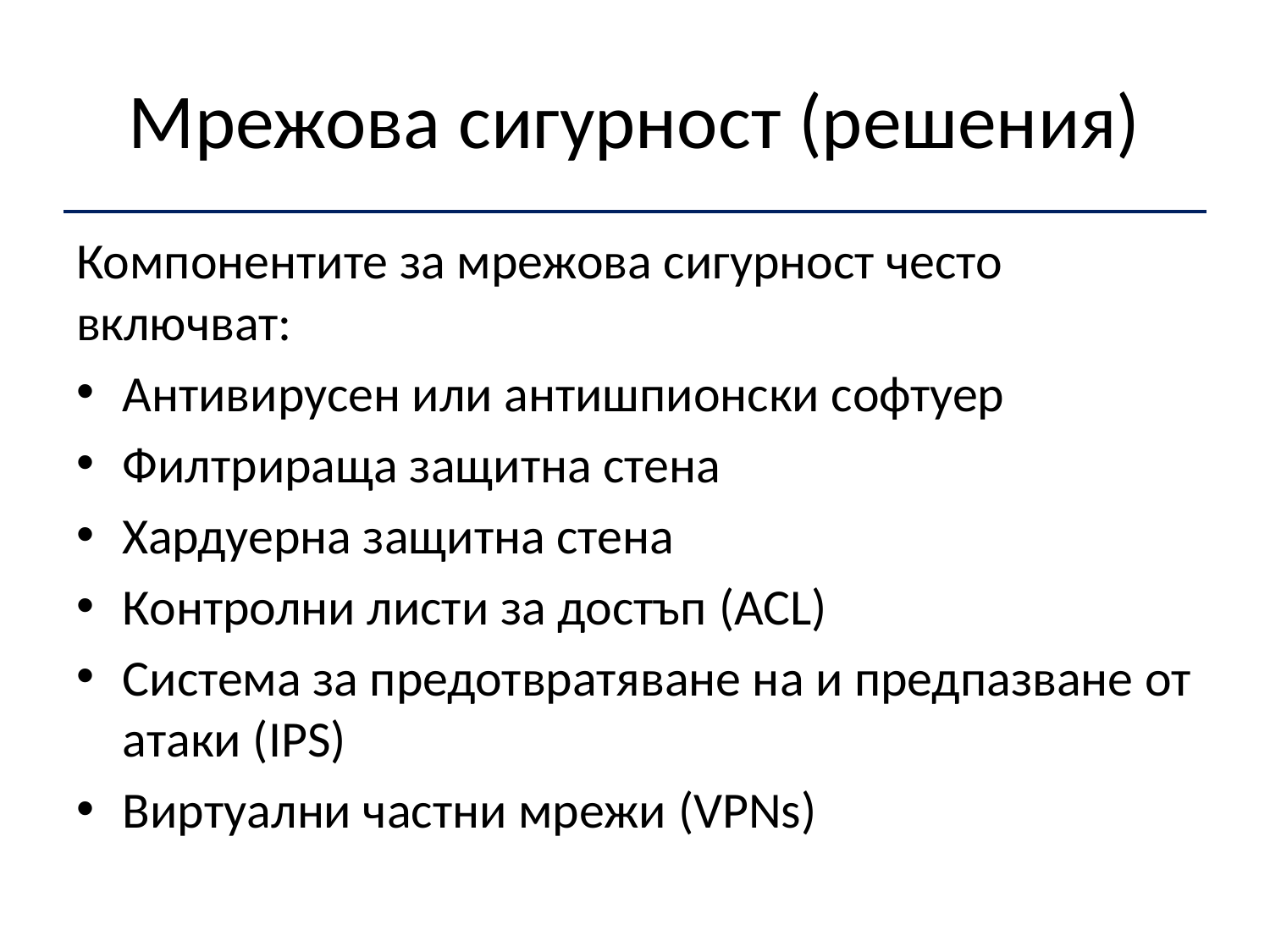

# Мрежова сигурност (решения)
Компонентите за мрежова сигурност често включват:
Антивирусен или антишпионски софтуер
Филтрираща защитна стена
Хардуерна защитна стена
Контролни листи за достъп (ACL)
Система за предотвратяване на и предпазване от атаки (IPS)
Виртуални частни мрежи (VPNs)